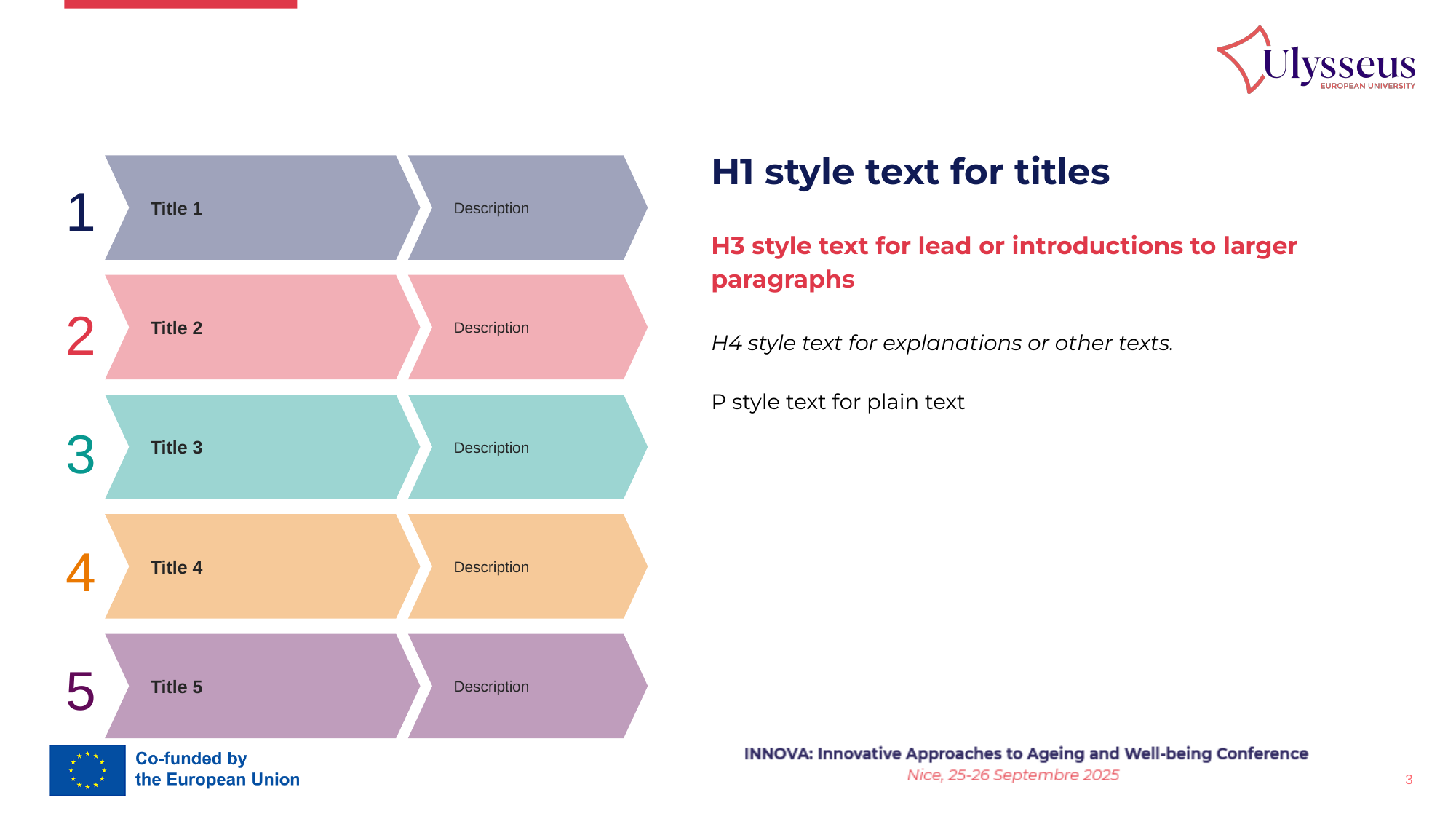

#

H1 style text for titles

H3 style text for lead or introductions to larger paragraphs

H4 style text for explanations or other texts.

P style text for plain text

Description
Title 1
1
Description
Title 2
2
Description
Title 3
3
Description
Title 4
4
Description
Title 5
5